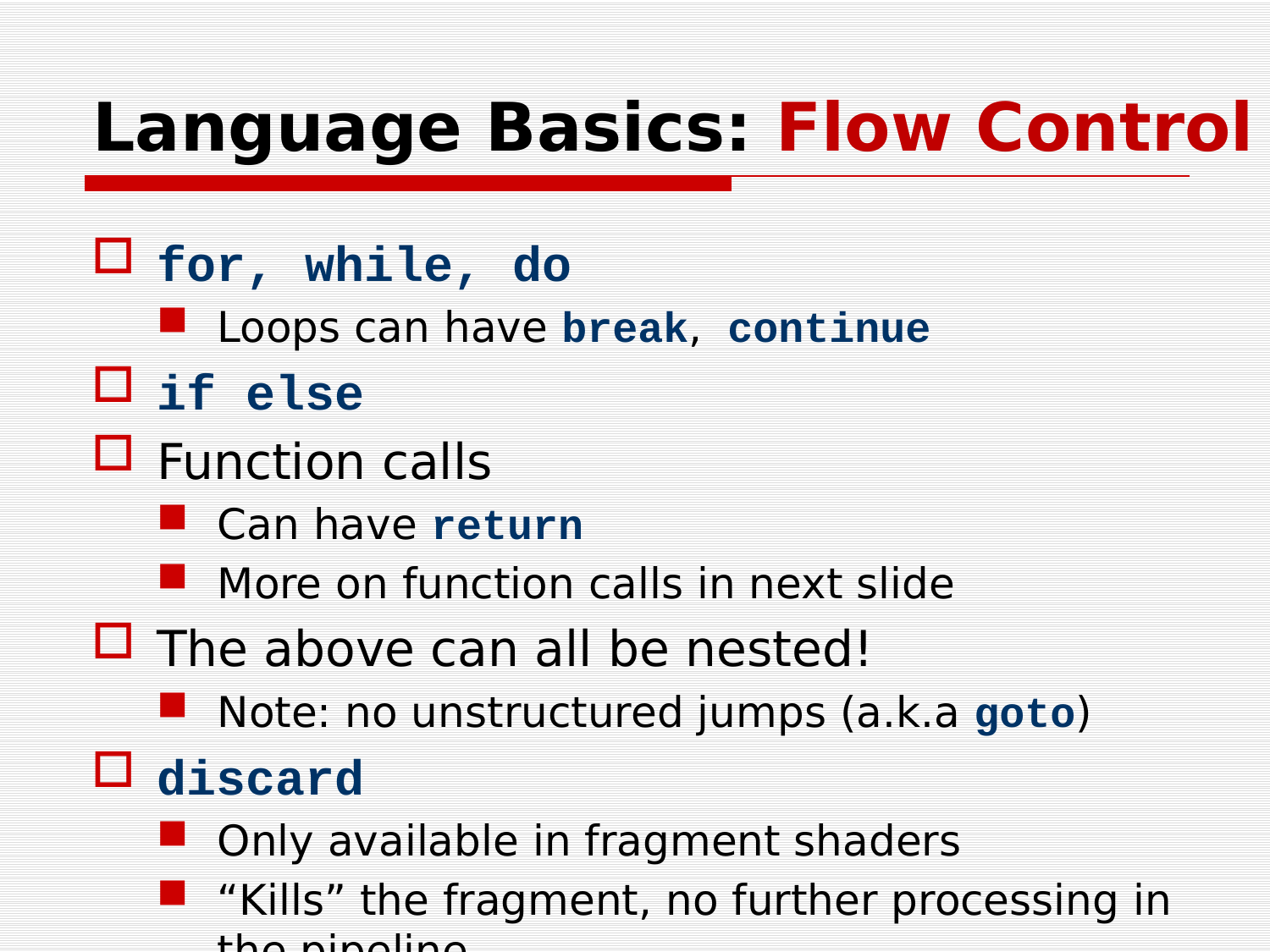

# Language Basics: Flow Control
for, while, do
Loops can have break, continue
if else
Function calls
Can have return
More on function calls in next slide
The above can all be nested!
Note: no unstructured jumps (a.k.a goto)
discard
Only available in fragment shaders
“Kills” the fragment, no further processing in the pipeline